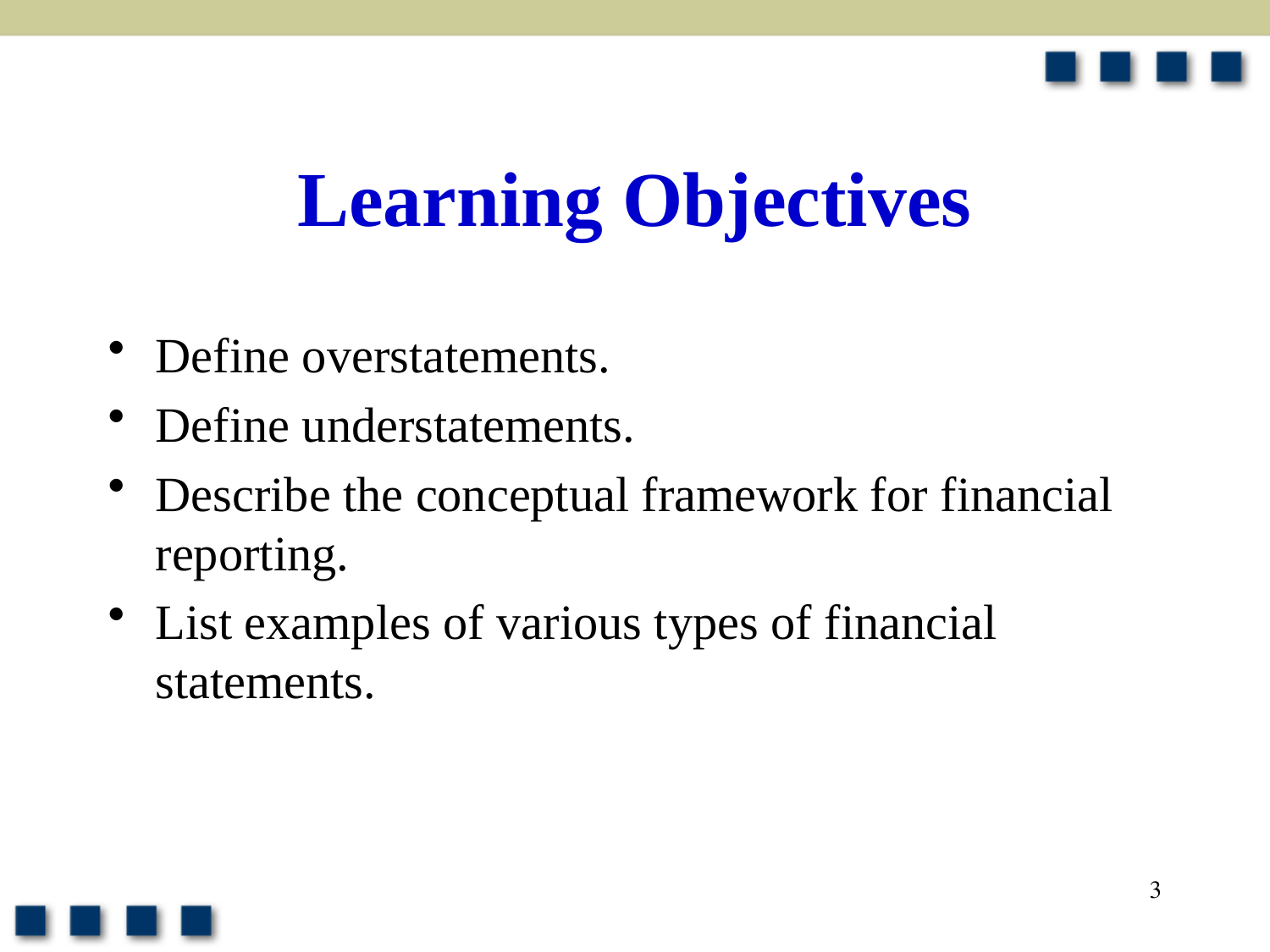

# Learning Objectives
Define overstatements.
Define understatements.
Describe the conceptual framework for financial reporting.
List examples of various types of financial statements.
3